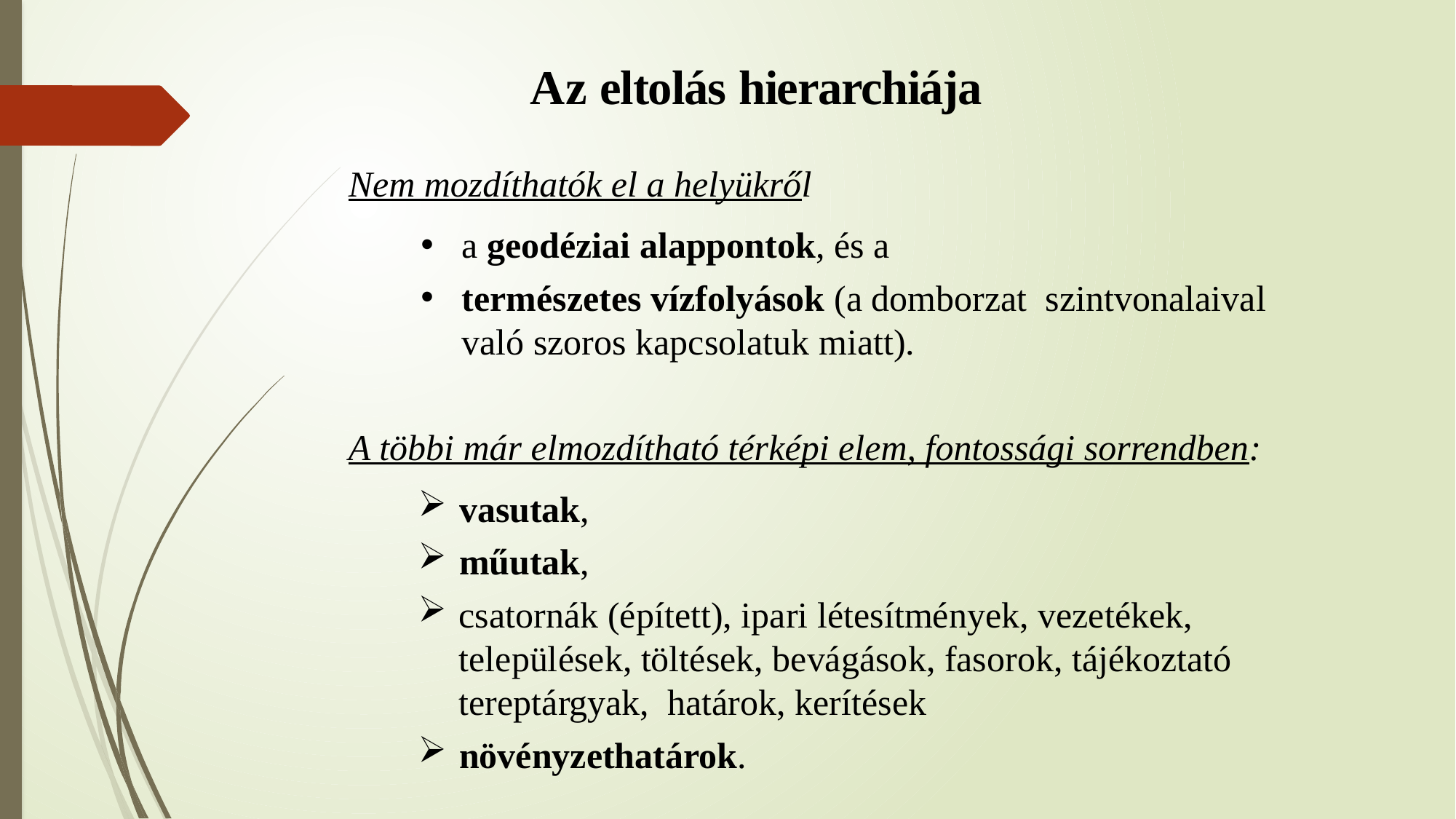

Az eltolás hierarchiája
Nem mozdíthatók el a helyükről
a geodéziai alappontok, és a
természetes vízfolyások (a domborzat  szintvonalaival való szoros kapcsolatuk miatt).

A többi már elmozdítható térképi elem, fontossági sorrendben:
vasutak,
műutak,
csatornák (épített), ipari létesítmények, vezetékek,  települések, töltések, bevágások, fasorok, tájékoztató tereptárgyak,  határok, kerítések
növényzethatárok.